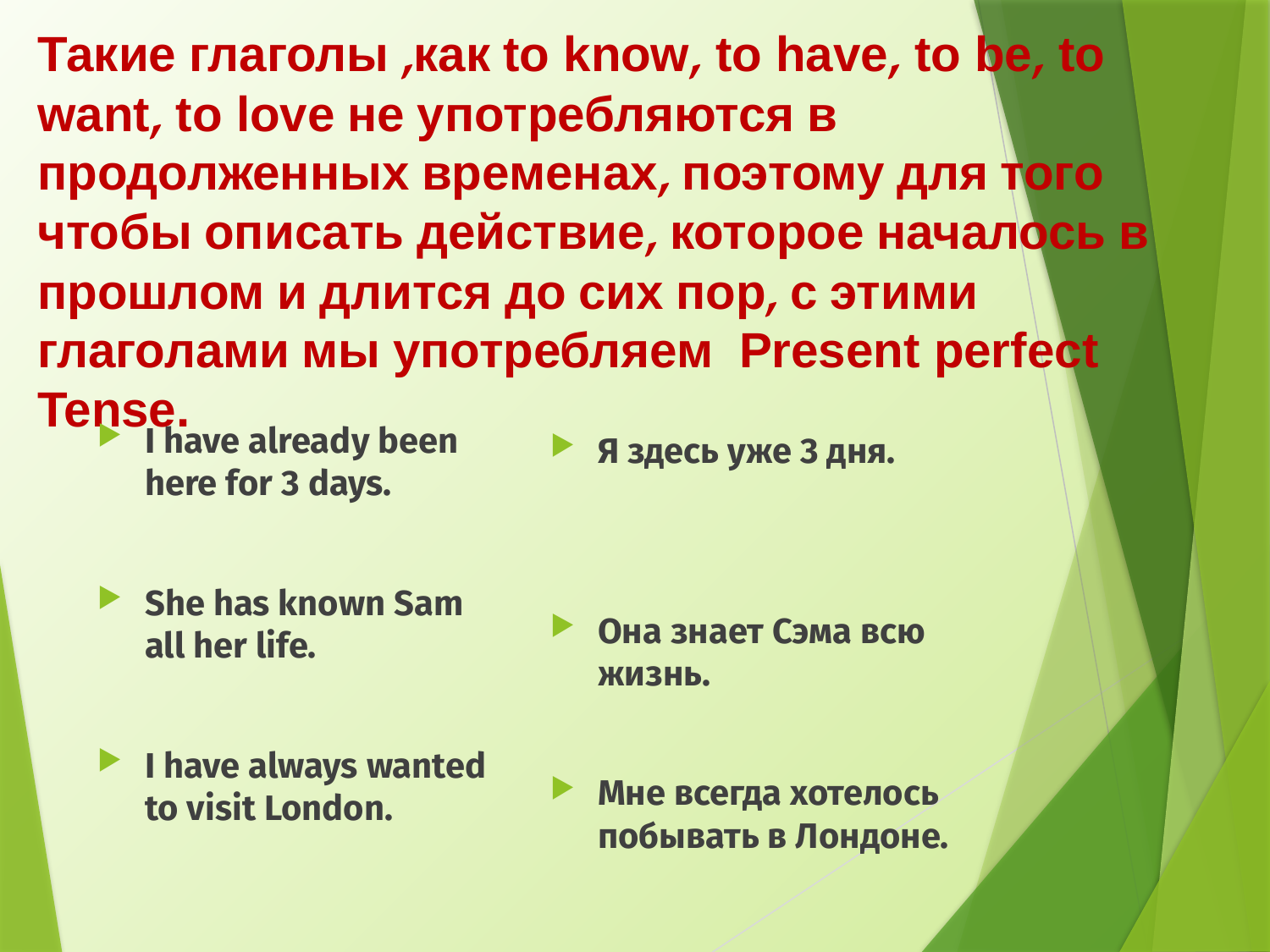

# Такие глаголы ,как to know, to have, to be, to want, to love не употребляются в продолженных временах, поэтому для того чтобы описать действие, которое началось в прошлом и длится до сих пор, с этими глаголами мы употребляем  Present perfect Tense.

I have already been here for 3 days.

She has known Sam all her life.

I have always wanted to visit London.

Я здесь уже 3 дня.

Она знает Сэма всю жизнь.

Мне всегда хотелось побывать в Лондоне.